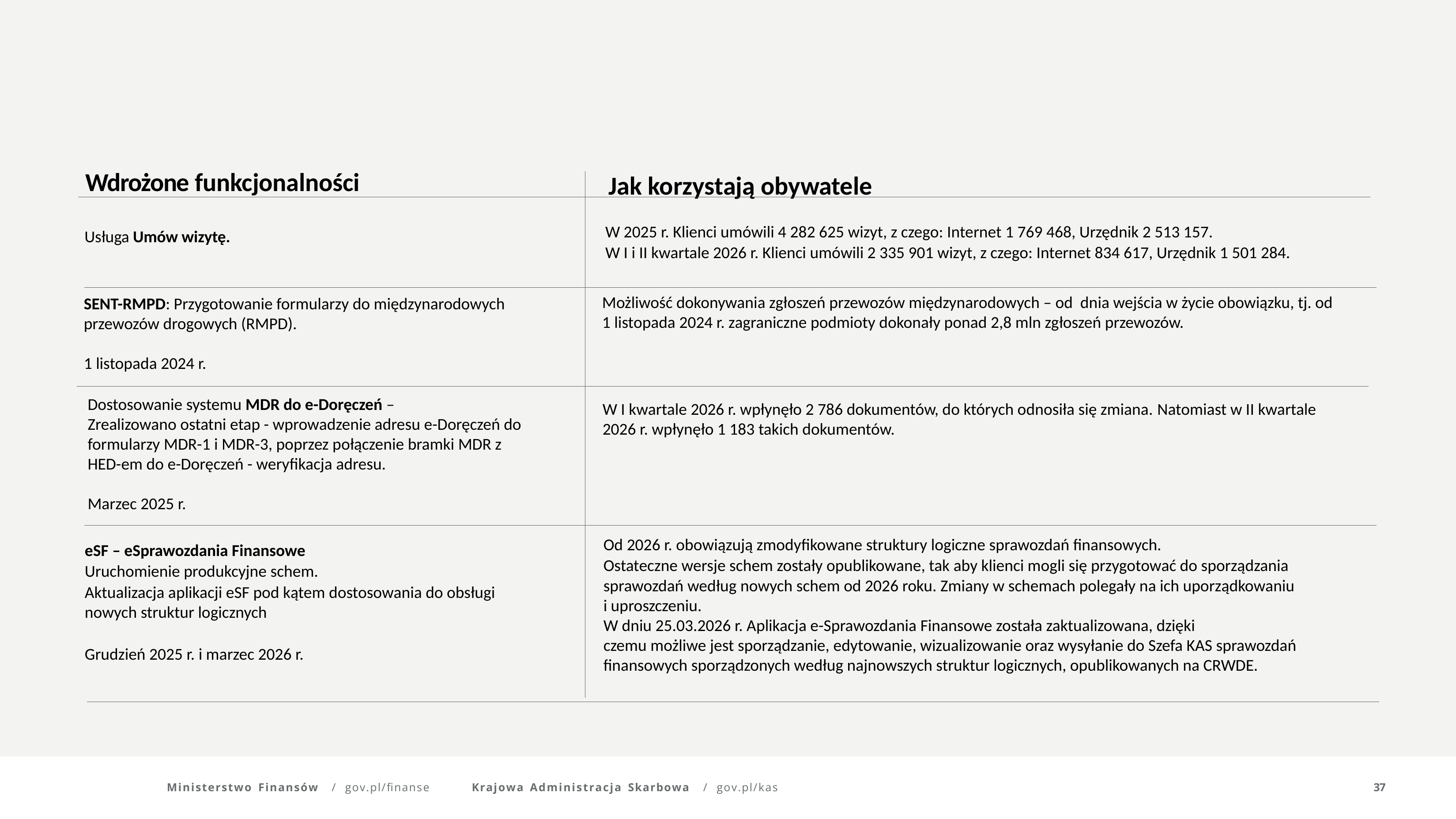

Wdrożone funkcjonalności
Jak korzystają obywatele

Usługa Umów wizytę.
W 2025 r. Klienci umówili 4 282 625 wizyt, z czego: Internet 1 769 468, Urzędnik 2 513 157.
W I i II kwartale 2026 r. Klienci umówili 2 335 901 wizyt, z czego: Internet 834 617, Urzędnik 1 501 284.

Możliwość dokonywania zgłoszeń przewozów międzynarodowych – od  dnia wejścia w życie obowiązku, tj. od 1 listopada 2024 r. zagraniczne podmioty dokonały ponad 2,8 mln zgłoszeń przewozów.

SENT-RMPD: Przygotowanie formularzy do międzynarodowych przewozów drogowych (RMPD).

1 listopada 2024 r.

Dostosowanie systemu MDR do e-Doręczeń –
Zrealizowano ostatni etap - wprowadzenie adresu e-Doręczeń do formularzy MDR-1 i MDR-3, poprzez połączenie bramki MDR z
HED-em do e-Doręczeń - weryfikacja adresu.

Marzec 2025 r.

W I kwartale 2026 r. wpłynęło 2 786 dokumentów, do których odnosiła się zmiana. Natomiast w II kwartale 2026 r. wpłynęło 1 183 takich dokumentów.

Od 2026 r. obowiązują zmodyfikowane struktury logiczne sprawozdań finansowych.
Ostateczne wersje schem zostały opublikowane, tak aby klienci mogli się przygotować do sporządzania sprawozdań według nowych schem od 2026 roku. Zmiany w schemach polegały na ich uporządkowaniu
i uproszczeniu.
W dniu 25.03.2026 r. Aplikacja e-Sprawozdania Finansowe została zaktualizowana, dzięki
czemu możliwe jest sporządzanie, edytowanie, wizualizowanie oraz wysyłanie do Szefa KAS sprawozdań finansowych sporządzonych według najnowszych struktur logicznych, opublikowanych na CRWDE.

eSF – eSprawozdania Finansowe
Uruchomienie produkcyjne schem.
Aktualizacja aplikacji eSF pod kątem dostosowania do obsługi nowych struktur logicznych

Grudzień 2025 r. i marzec 2026 r.

Ministerstwo Finansów	/	gov.pl/finanse
Krajowa Administracja Skarbowa	/	gov.pl/kas
37